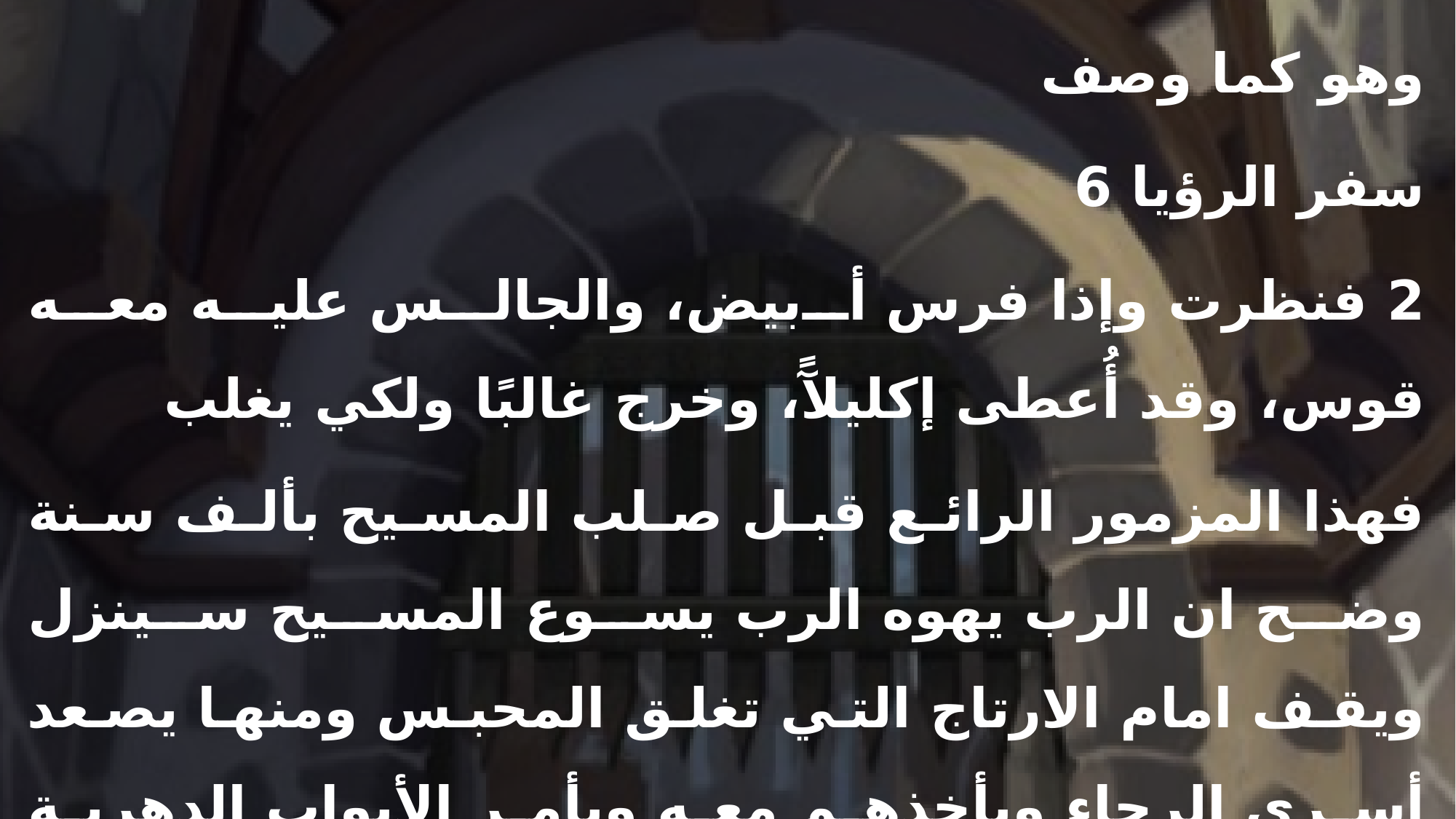

وهو كما وصف
سفر الرؤيا 6
2 فنظرت وإذا فرس أبيض، والجالس عليه معه قوس، وقد أُعطى إكليلآً، وخرج غالبًا ولكي يغلب
فهذا المزمور الرائع قبل صلب المسيح بألف سنة وضح ان الرب يهوه الرب يسوع المسيح سينزل ويقف امام الارتاج التي تغلق المحبس ومنها يصعد أسري الرجاء ويأخذهم معه ويأمر الأبواب الدهرية التي غلقت بسبب خطية ادم ان تنفتح ويدخل ملك المجد ويدخلوا معه